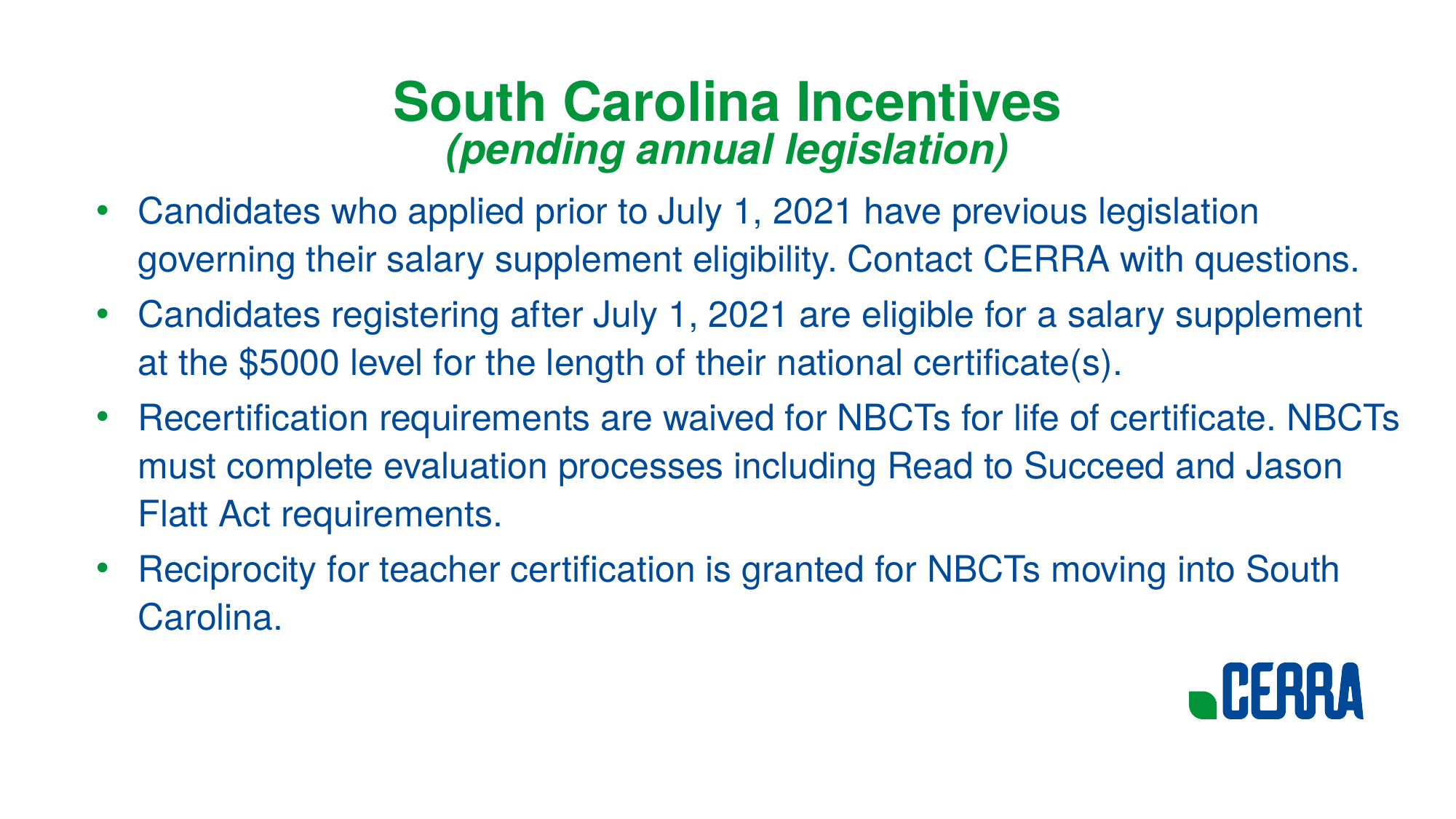

# South Carolina Incentives (pending annual legislation)
Candidates who applied prior to July 1, 2021 have previous legislation governing their salary supplement eligibility. Contact CERRA with questions.
Candidates registering after July 1, 2021 are eligible for a salary supplement at the $5000 level for the length of their national certificate(s).
Recertification requirements are waived for NBCTs for life of certificate. NBCTs must complete evaluation processes including Read to Succeed and Jason Flatt Act requirements.
Reciprocity for teacher certification is granted for NBCTs moving into South Carolina.